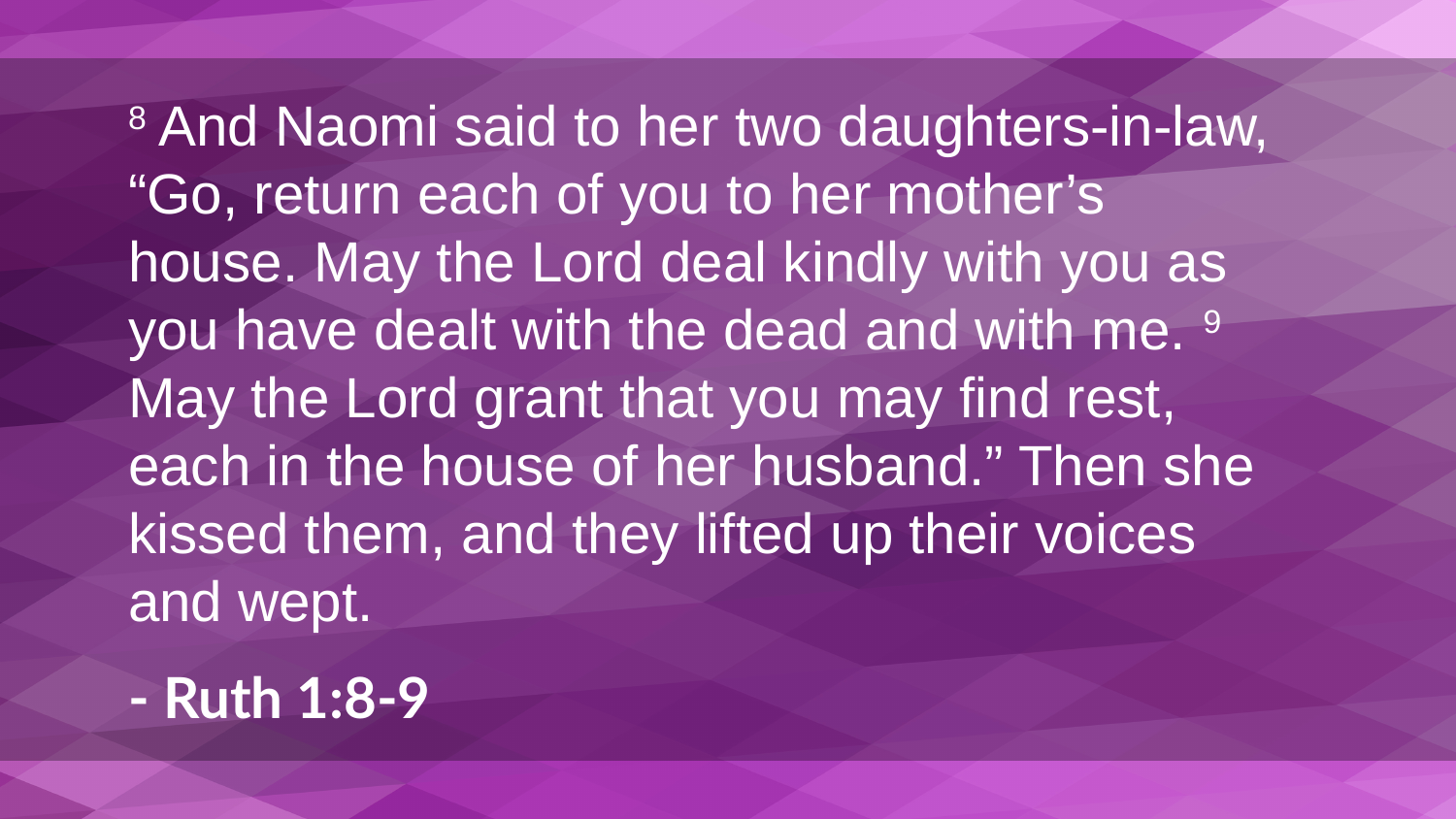

8 And Naomi said to her two daughters-in-law, “Go, return each of you to her mother’s house. May the Lord deal kindly with you as you have dealt with the dead and with me. 9 May the Lord grant that you may find rest, each in the house of her husband.” Then she kissed them, and they lifted up their voices and wept.
- Ruth 1:8-9